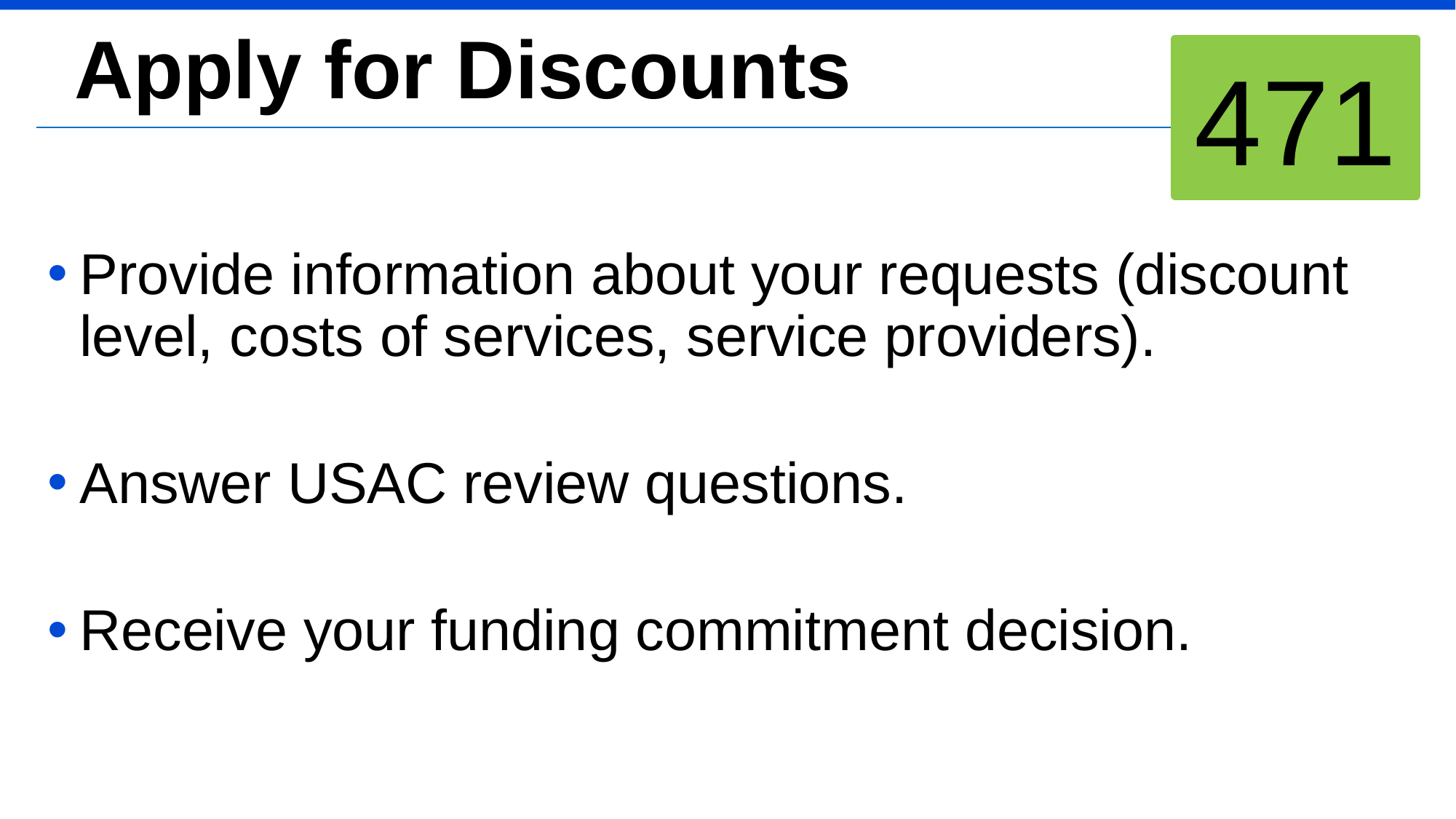

Apply for Discounts
471
Provide information about your requests (discount level, costs of services, service providers).

Answer USAC review questions.

Receive your funding commitment decision.